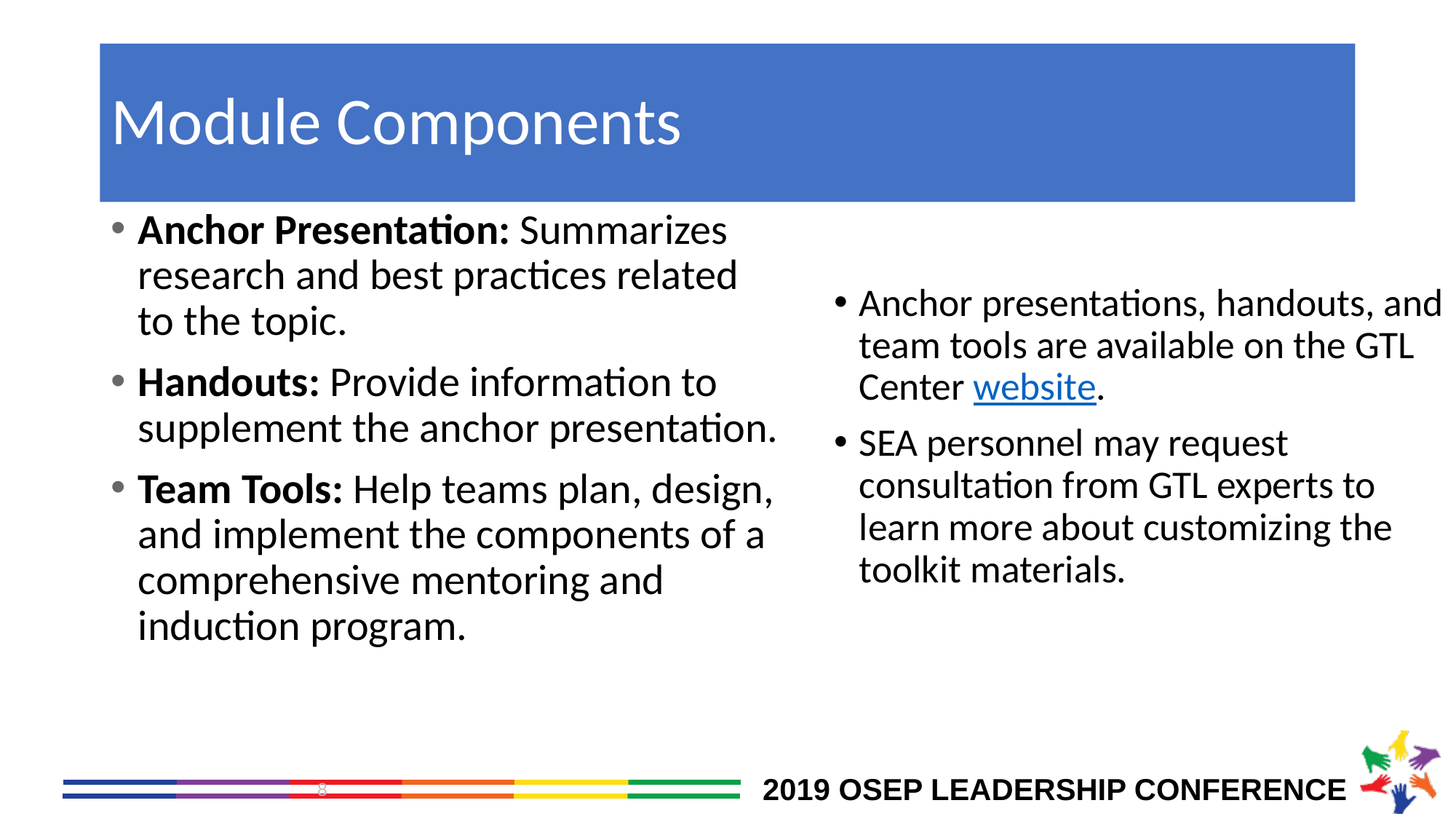

# Module Components
Anchor Presentation: Summarizes research and best practices related to the topic.
Handouts: Provide information to supplement the anchor presentation.
Team Tools: Help teams plan, design, and implement the components of a comprehensive mentoring and induction program.
Anchor presentations, handouts, and team tools are available on the GTL Center website.
SEA personnel may request consultation from GTL experts to learn more about customizing the toolkit materials.
8